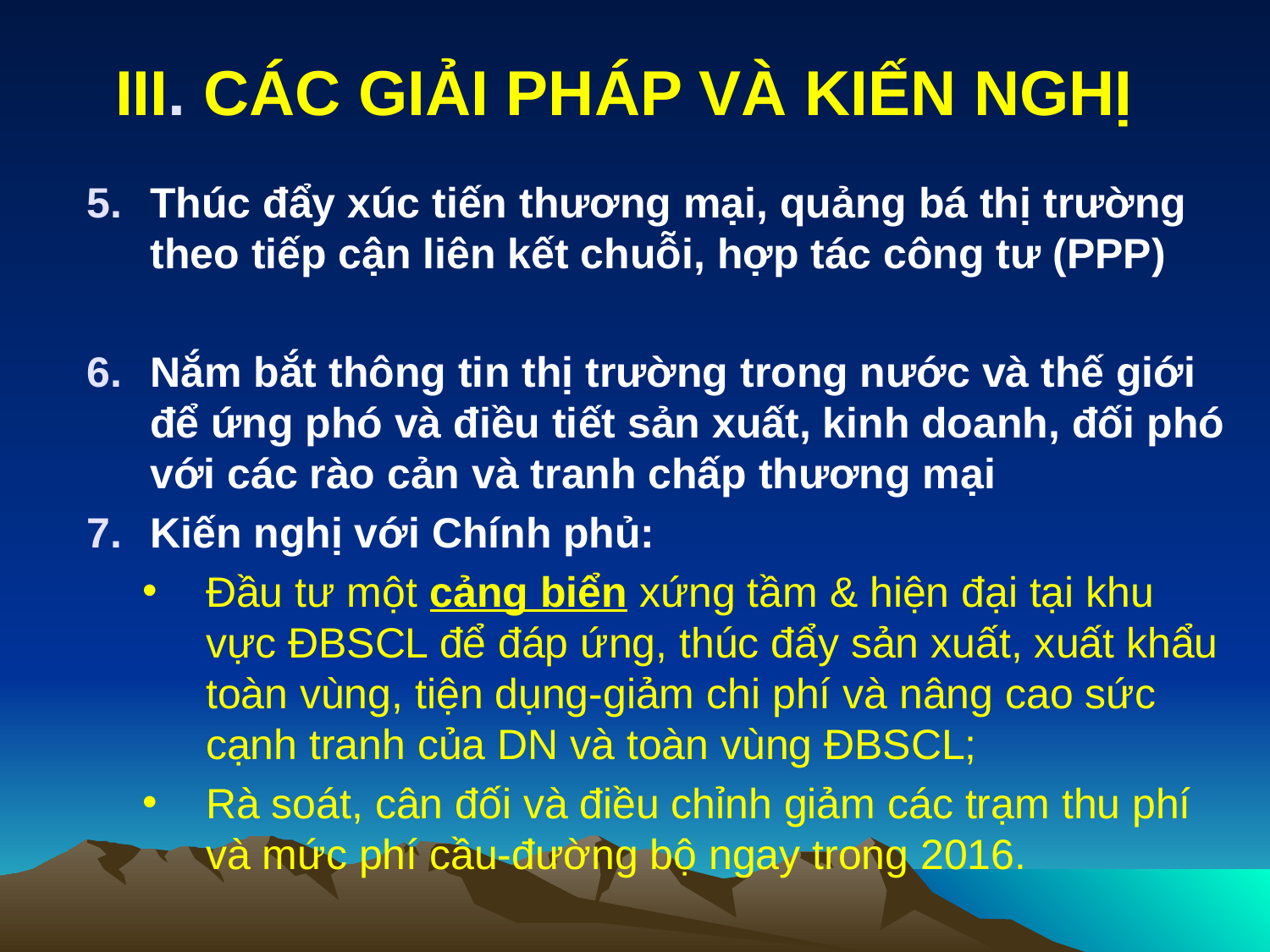

# III. CÁC GIẢI PHÁP VÀ KIẾN NGHỊ
Thúc đẩy xúc tiến thương mại, quảng bá thị trường theo tiếp cận liên kết chuỗi, hợp tác công tư (PPP)

Nắm bắt thông tin thị trường trong nước và thế giới để ứng phó và điều tiết sản xuất, kinh doanh, đối phó với các rào cản và tranh chấp thương mại
Kiến nghị với Chính phủ:
Đầu tư một cảng biển xứng tầm & hiện đại tại khu vực ĐBSCL để đáp ứng, thúc đẩy sản xuất, xuất khẩu toàn vùng, tiện dụng-giảm chi phí và nâng cao sức cạnh tranh của DN và toàn vùng ĐBSCL;
Rà soát, cân đối và điều chỉnh giảm các trạm thu phí và mức phí cầu-đường bộ ngay trong 2016.